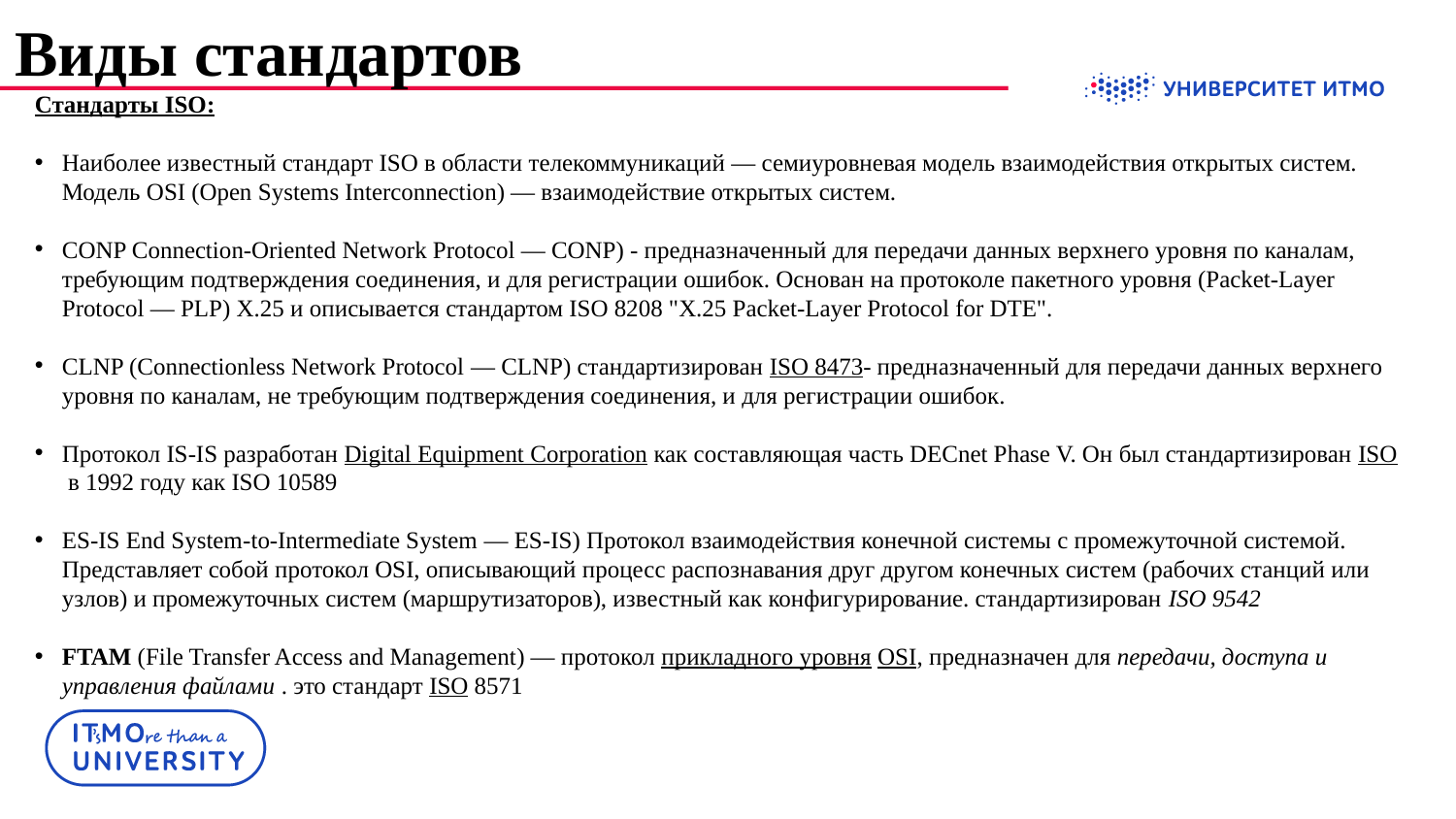

# Виды стандартов
Стандарты ISO:

Наиболее известный стандарт ISO в области телекоммуникаций — семиуровневая модель взаимодействия открытых систем. Модель OSI (Open Systems Interconnection) — взаимодействие открытых систем.

CONP Connection-Oriented Network Protocol — CONP) - предназначенный для передачи данных верхнего уровня по каналам, требующим подтверждения соединения, и для регистрации ошибок. Основан на протоколе пакетного уровня (Packet-Layer Protocol — PLP) Х.25 и описывается стандартом ISO 8208 "Х.25 Packet-Layer Protocol for DTE".

CLNP (Connectionless Network Protocol — CLNP) стандартизирован ISO 8473- предназначенный для передачи данных верхнего уровня по каналам, не требующим подтверждения соединения, и для регистрации ошибок.

Протокол IS-IS разработан Digital Equipment Corporation как составляющая часть DECnet Phase V. Он был стандартизирован ISO в 1992 году как ISO 10589

ES-IS End System-to-Intermediate System — ES-IS) Протокол взаимодействия конечной системы с промежуточной системой. Представляет собой протокол OSI, описывающий процесс распознавания друг другом конечных систем (рабочих станций или узлов) и промежуточных систем (маршрутизаторов), известный как конфигурирование. стандартизирован ISO 9542

FTAM (File Transfer Access and Management) — протокол прикладного уровня OSI, предназначен для передачи, доступа и управления файлами . это стандарт ISO 8571